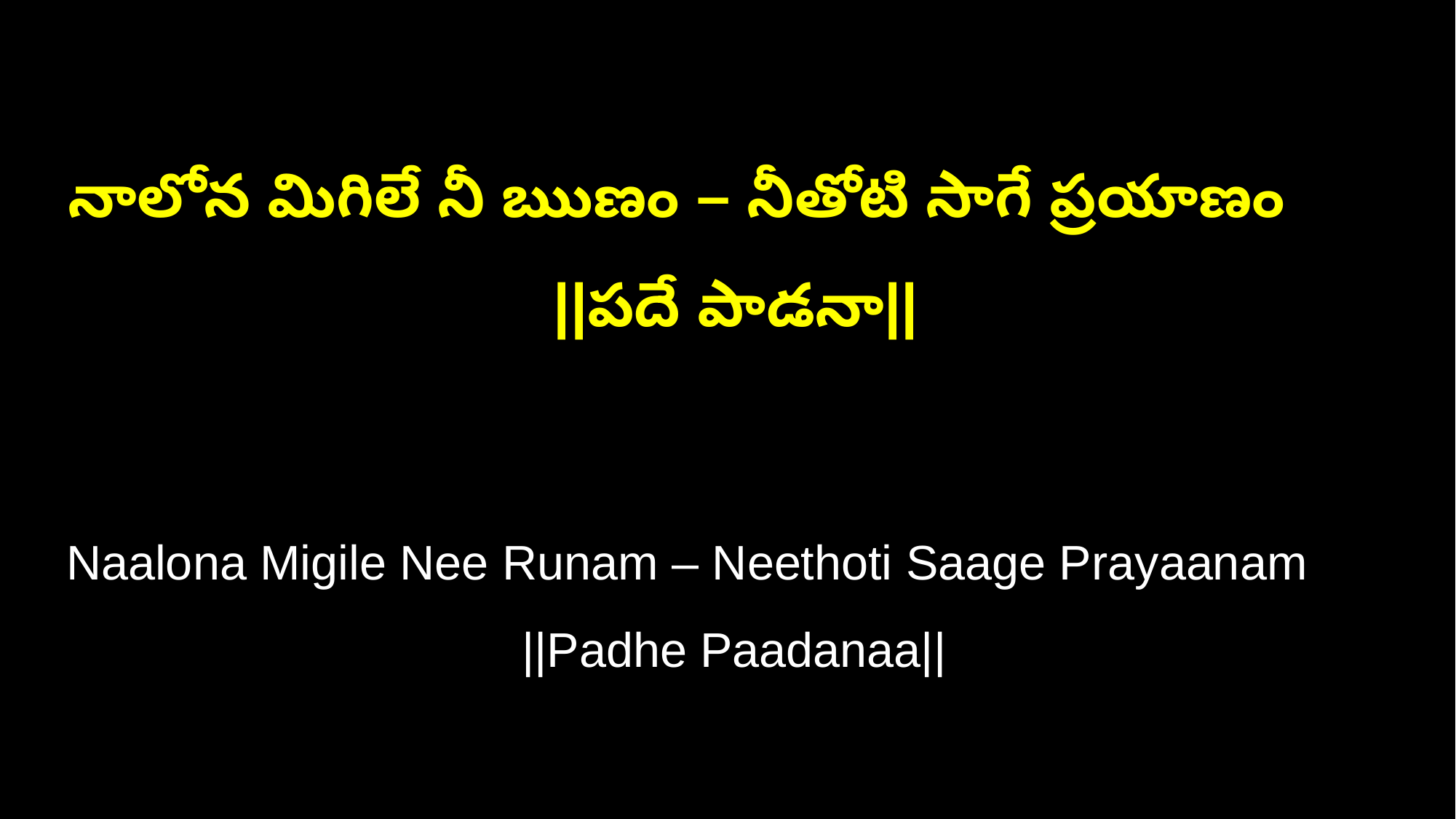

నాలోన మిగిలే నీ ఋణం – నీతోటి సాగే ప్రయాణం        ||పదే పాడనా||
Naalona Migile Nee Runam – Neethoti Saage Prayaanam        ||Padhe Paadanaa||